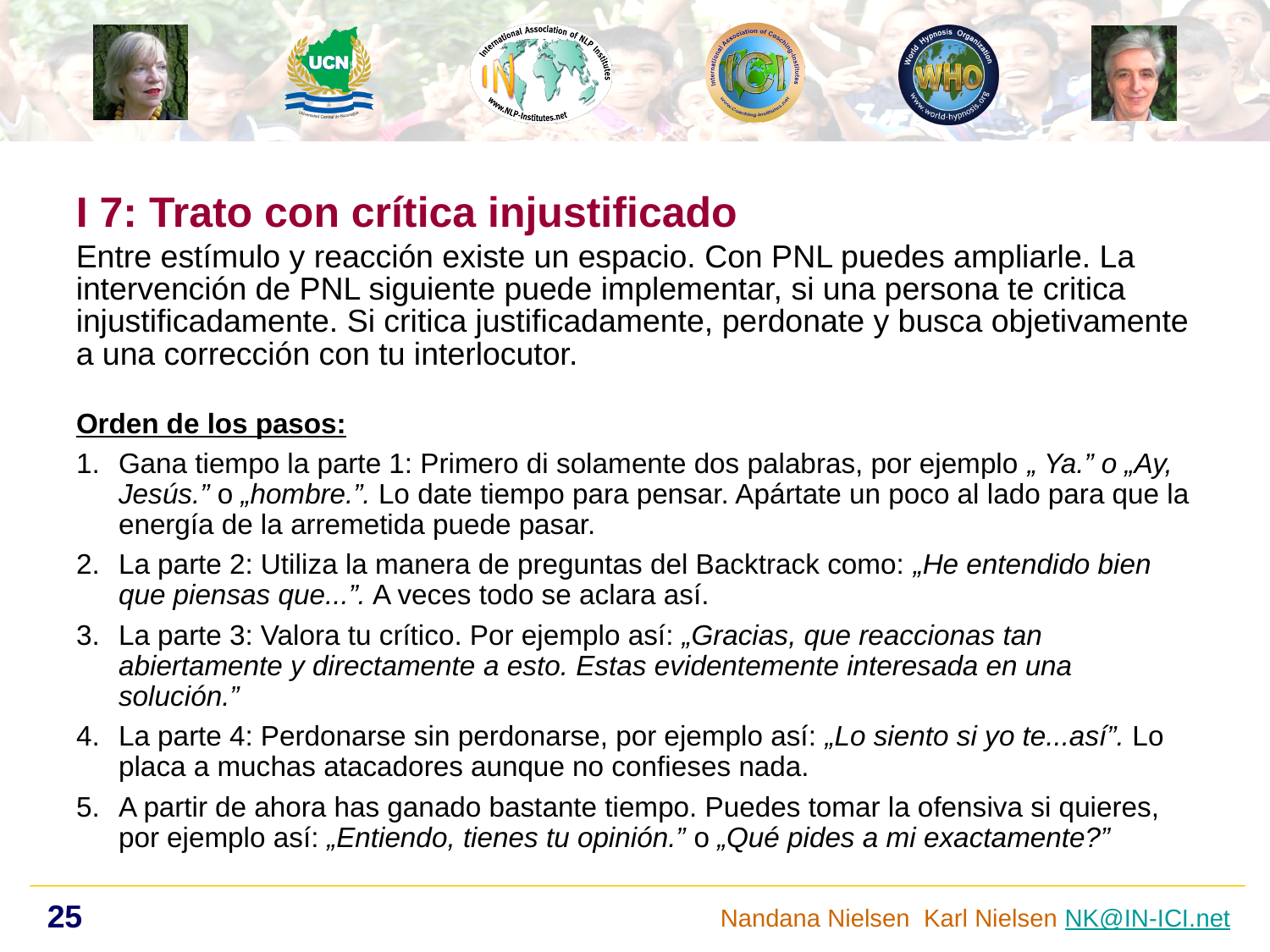

I 7: Trato con crítica injustificado
Entre estímulo y reacción existe un espacio. Con PNL puedes ampliarle. La intervención de PNL siguiente puede implementar, si una persona te critica injustificadamente. Si critica justificadamente, perdonate y busca objetivamente a una corrección con tu interlocutor.
Orden de los pasos:
Gana tiempo la parte 1: Primero di solamente dos palabras, por ejemplo „ Ya.” o „Ay, Jesús.” o „hombre.”. Lo date tiempo para pensar. Apártate un poco al lado para que la energía de la arremetida puede pasar.
La parte 2: Utiliza la manera de preguntas del Backtrack como: „He entendido bien que piensas que...”. A veces todo se aclara así.
La parte 3: Valora tu crítico. Por ejemplo así: „Gracias, que reaccionas tan abiertamente y directamente a esto. Estas evidentemente interesada en una solución.”
La parte 4: Perdonarse sin perdonarse, por ejemplo así: „Lo siento si yo te...así”. Lo placa a muchas atacadores aunque no confieses nada.
A partir de ahora has ganado bastante tiempo. Puedes tomar la ofensiva si quieres, por ejemplo así: „Entiendo, tienes tu opinión.” o „Qué pides a mi exactamente?”